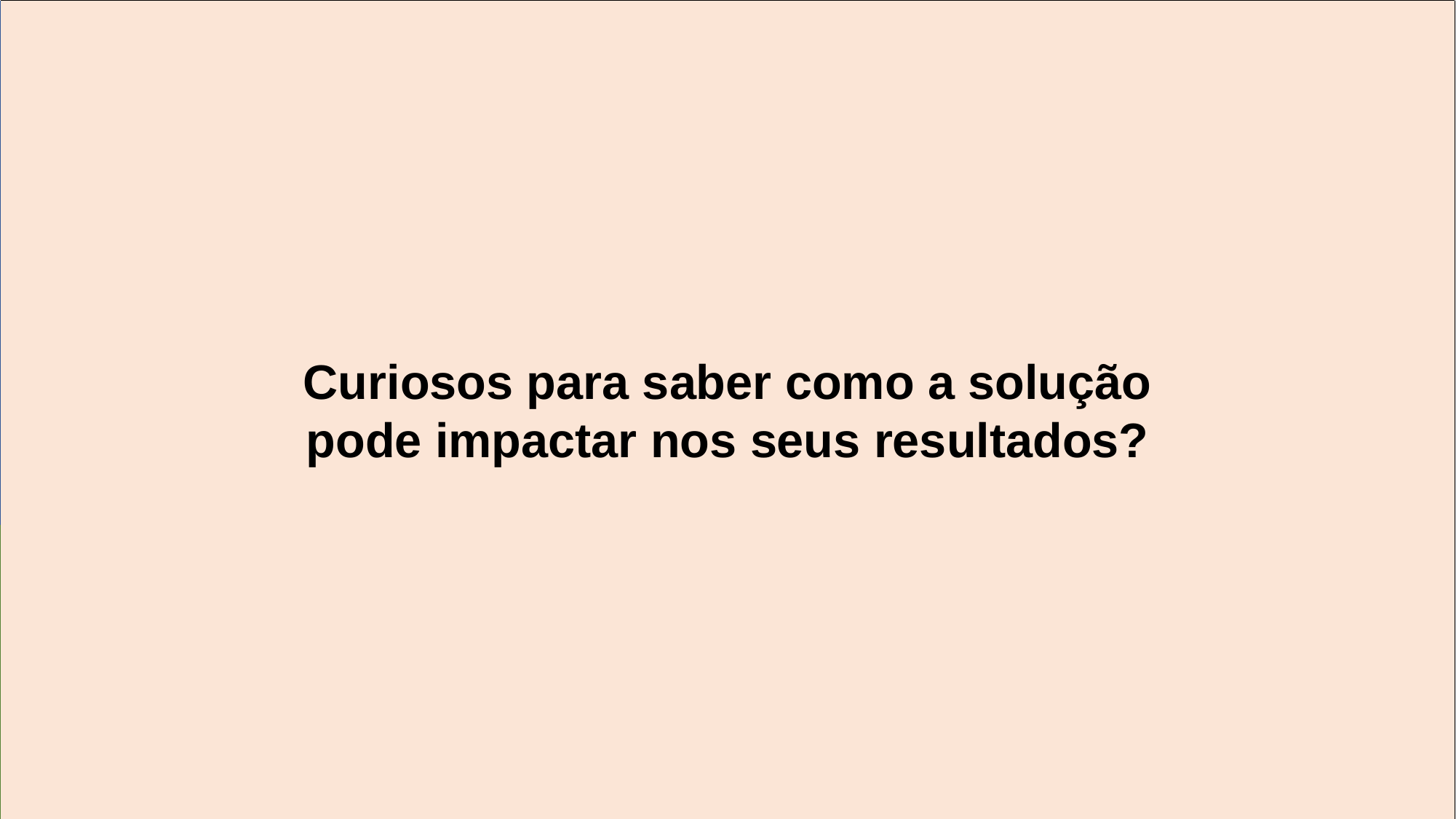

Curiosos para saber como a solução pode impactar nos seus resultados?